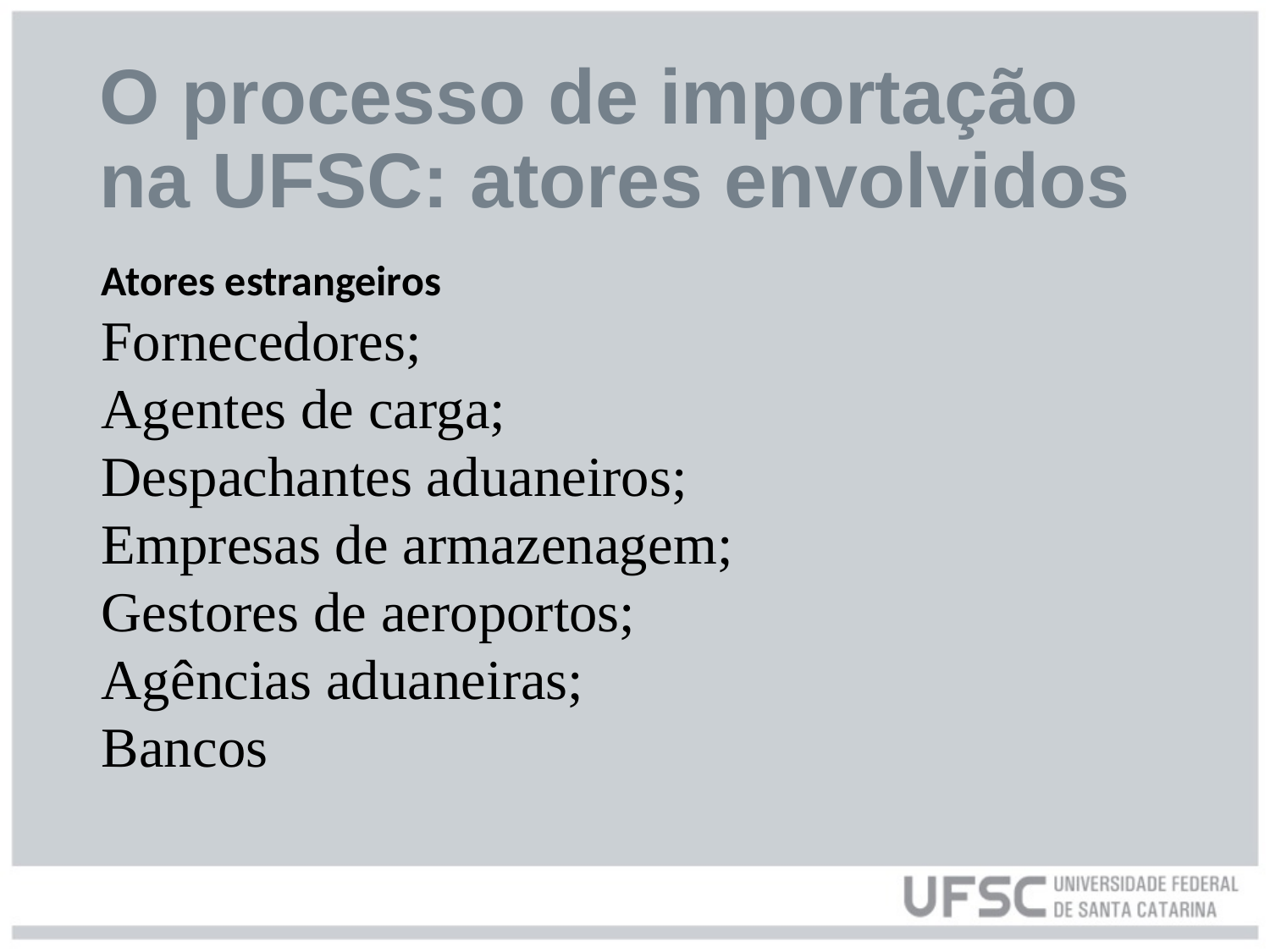

# O processo de importação na UFSC: atores envolvidos
Atores estrangeiros
Fornecedores;
Agentes de carga;
Despachantes aduaneiros;
Empresas de armazenagem;
Gestores de aeroportos;
Agências aduaneiras;
Bancos